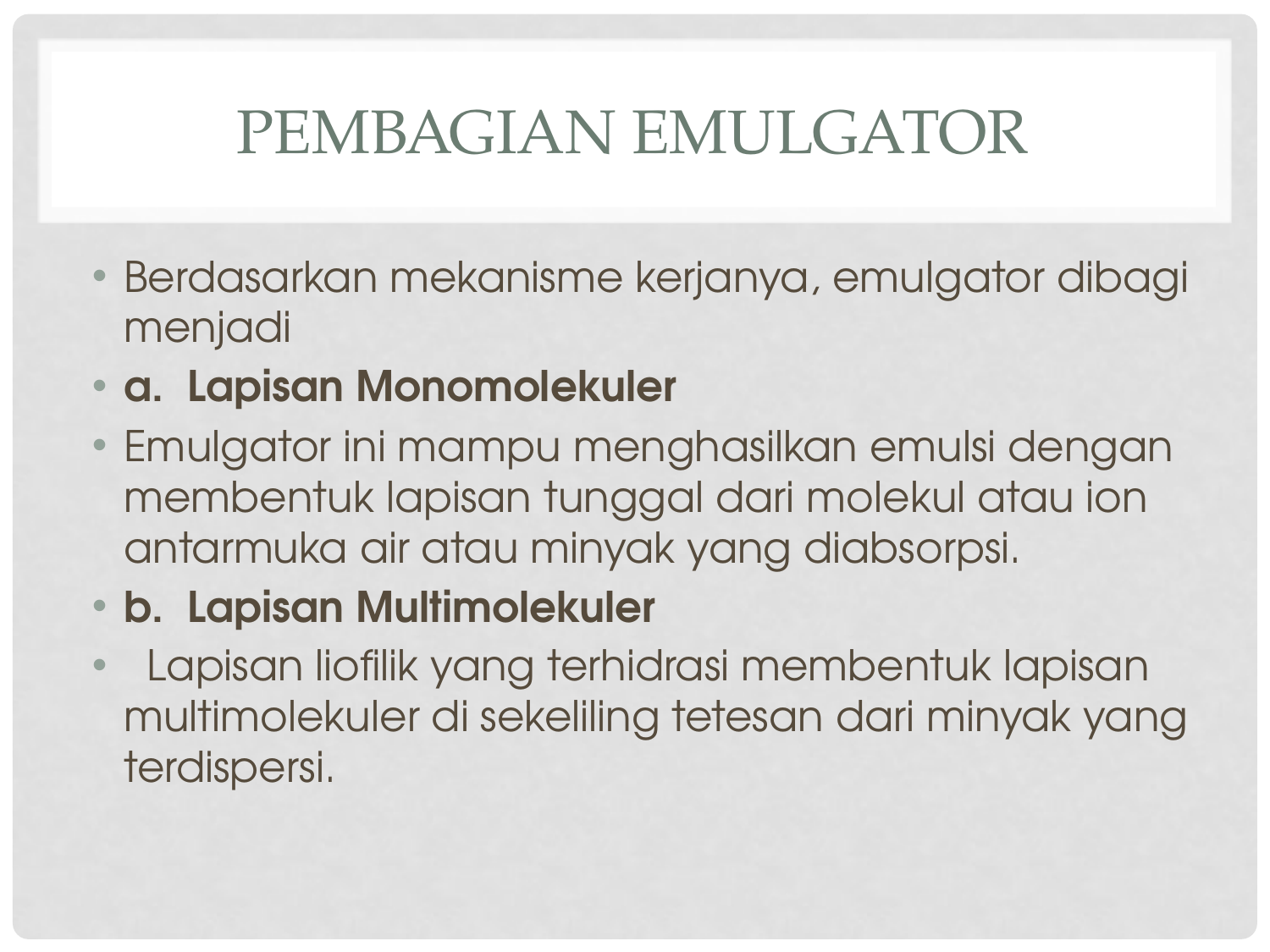

# PEMBAGIAN EMULGATOR
Berdasarkan mekanisme kerjanya, emulgator dibagi menjadi
a.  Lapisan Monomolekuler
Emulgator ini mampu menghasilkan emulsi dengan membentuk lapisan tunggal dari molekul atau ion antarmuka air atau minyak yang diabsorpsi.
b.  Lapisan Multimolekuler
  Lapisan liofilik yang terhidrasi membentuk lapisan multimolekuler di sekeliling tetesan dari minyak yang terdispersi.